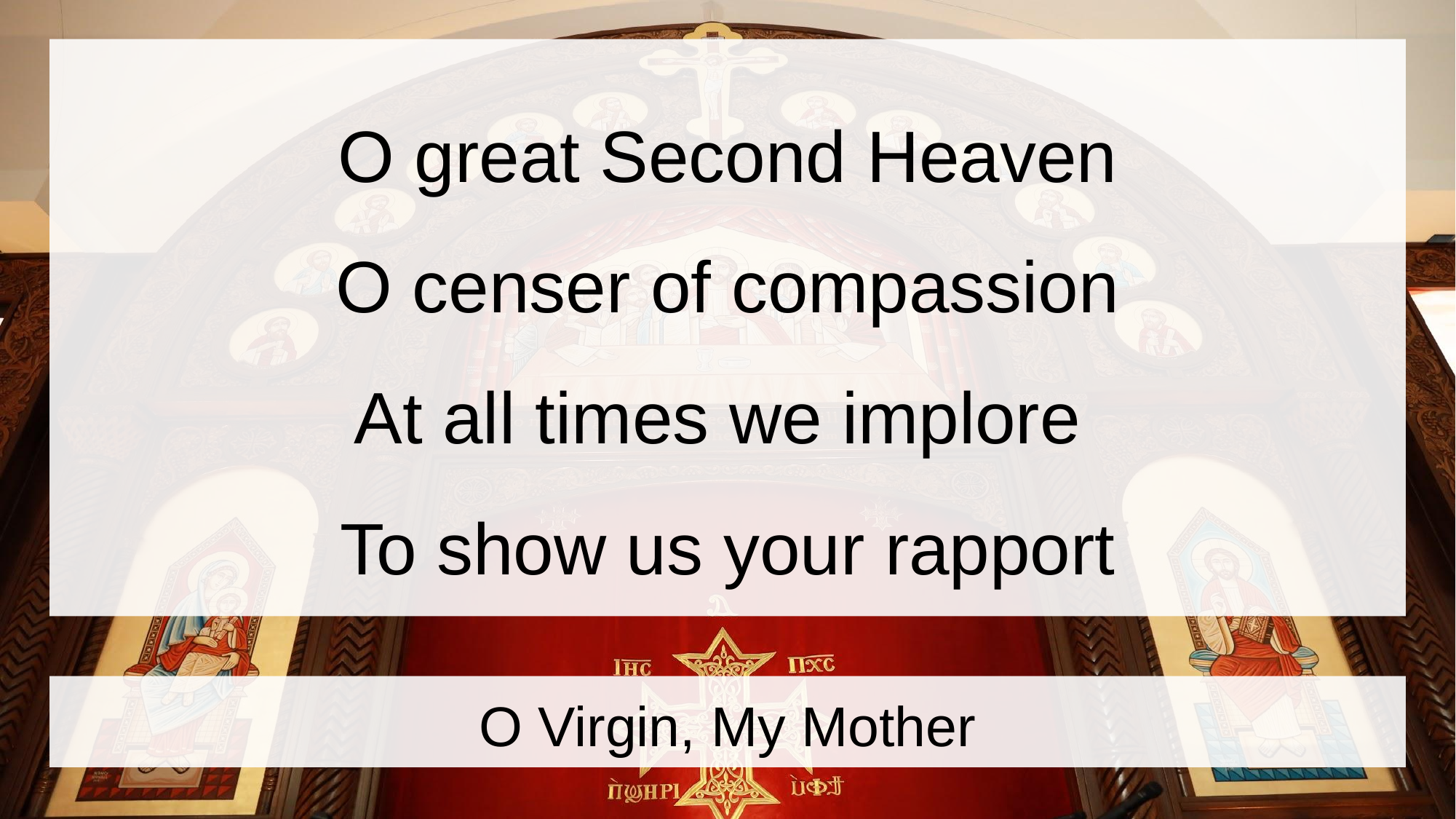

O great Second Heaven
O censer of compassion
At all times we implore
To show us your rapport
# O Virgin, My Mother